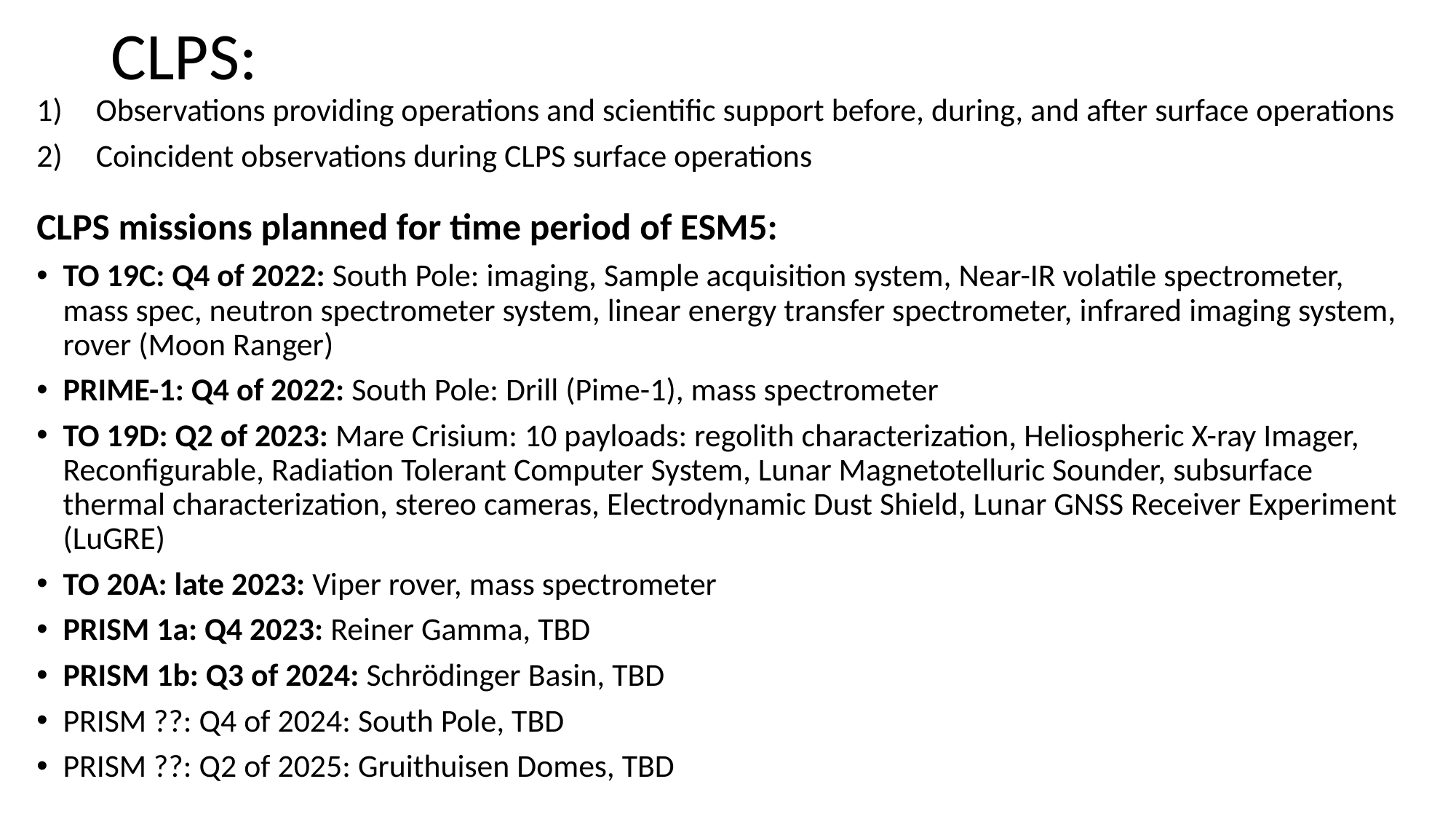

# CLPS:
Observations providing operations and scientific support before, during, and after surface operations
Coincident observations during CLPS surface operations

CLPS missions planned for time period of ESM5:
TO 19C: Q4 of 2022: South Pole: imaging, Sample acquisition system, Near-IR volatile spectrometer, mass spec, neutron spectrometer system, linear energy transfer spectrometer, infrared imaging system, rover (Moon Ranger)
PRIME-1: Q4 of 2022: South Pole: Drill (Pime-1), mass spectrometer
TO 19D: Q2 of 2023: Mare Crisium: 10 payloads: regolith characterization, Heliospheric X-ray Imager, Reconfigurable, Radiation Tolerant Computer System, Lunar Magnetotelluric Sounder, subsurface thermal characterization, stereo cameras, Electrodynamic Dust Shield, Lunar GNSS Receiver Experiment (LuGRE)
TO 20A: late 2023: Viper rover, mass spectrometer
PRISM 1a: Q4 2023: Reiner Gamma, TBD
PRISM 1b: Q3 of 2024: Schrödinger Basin, TBD
PRISM ??: Q4 of 2024: South Pole, TBD
PRISM ??: Q2 of 2025: Gruithuisen Domes, TBD